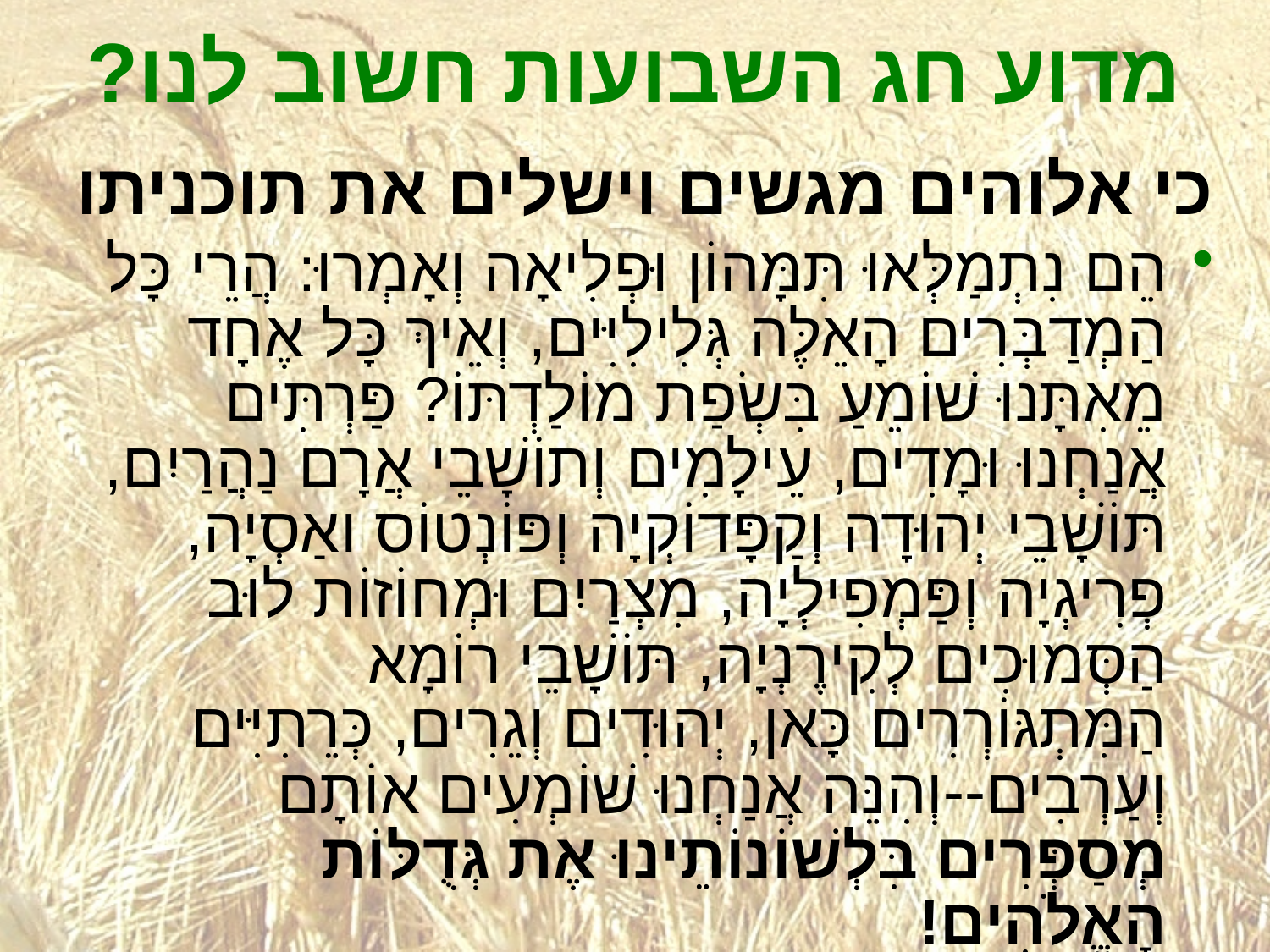

# מדוע חג השבועות חשוב לנו?
כי אלוהים מגשים וישלים את תוכניתו
הֵם נִתְמַלְּאוּ תִּמָּהוֹן וּפְלִיאָה וְאָמְרוּ: הֲרֵי כָּל הַמְדַבְּרִים הָאֵלֶּה גְּלִילִיִּים, וְאֵיךְ כָּל אֶחָד מֵאִתָּנוּ שׁוֹמֵעַ בִּשְׂפַת מוֹלַדְתּוֹ? פַּרְתִּים אֲנַחְנוּ וּמָדִים, עֵילָמִים וְתוֹשָׁבֵי אֲרָם נַהֲרַיִם, תּוֹשָׁבֵי יְהוּדָה וְקַפָּדוֹקְיָה וְפּוֹנְטוֹס ואַסְיָה, פְרִיגְיָה וְפַּמְפִילְיָה, מִצְרַיִם וּמְחוֹזוֹת לוּב הַסְּמוּכִים לְקִירֶנְיָה, תּוֹשָׁבֵי רוֹמָא הַמִּתְגּוֹרְרִים כָּאן, יְהוּדִים וְגֵרִים, כְּרֵתִיִּים וְעַרְבִים--וְהִנֵּה אֲנַחְנוּ שׁוֹמְעִים אוֹתָם מְסַפְּרִים בִּלְשׁוֹנוֹתֵינוּ אֶת גְּדֻלּוֹת הָאֱלֹהִים!
מעשי השליחים ב' 1-11